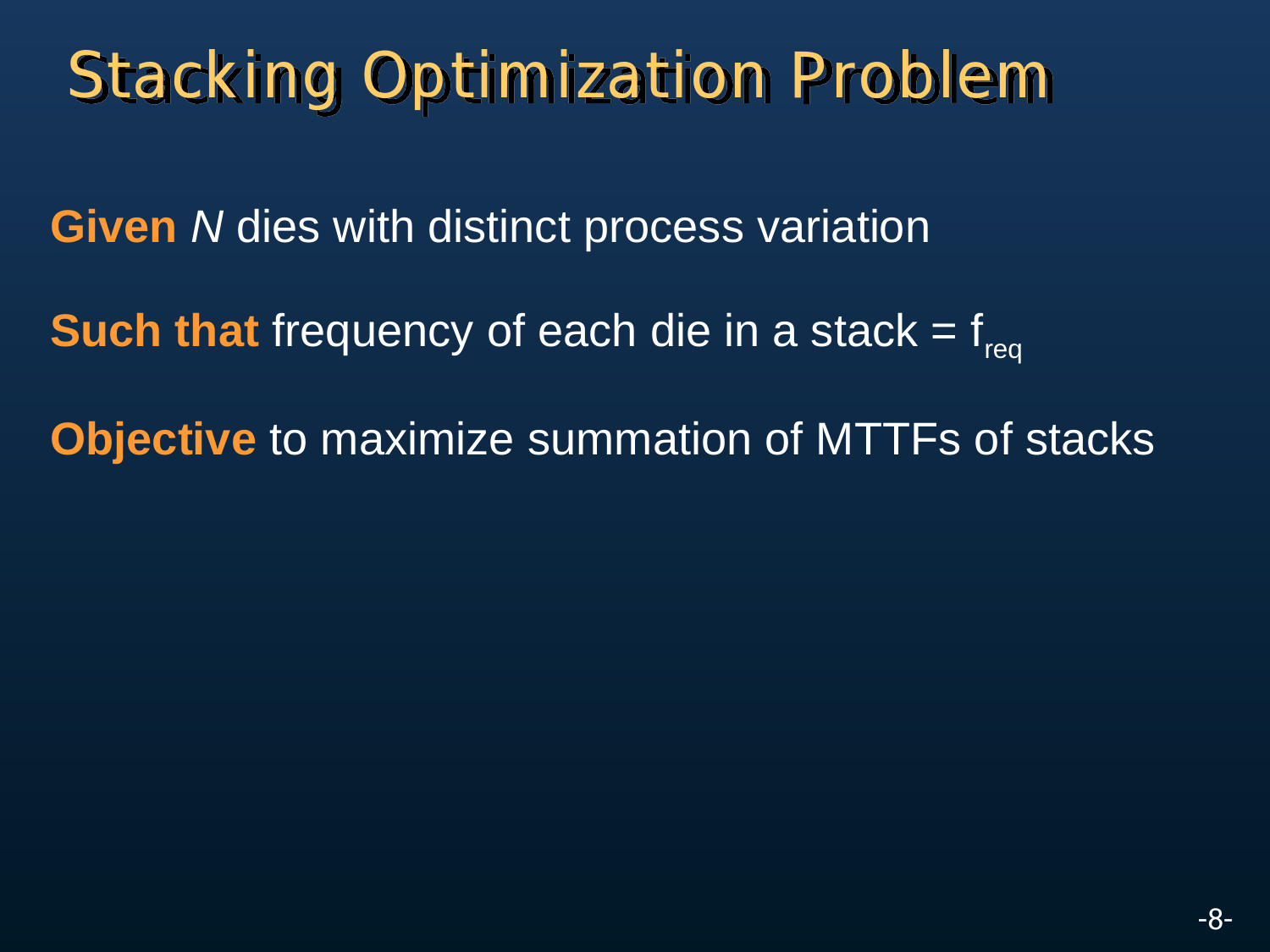

# Stacking Optimization Problem
Given N dies with distinct process variation
Such that frequency of each die in a stack = freq
Objective to maximize summation of MTTFs of stacks